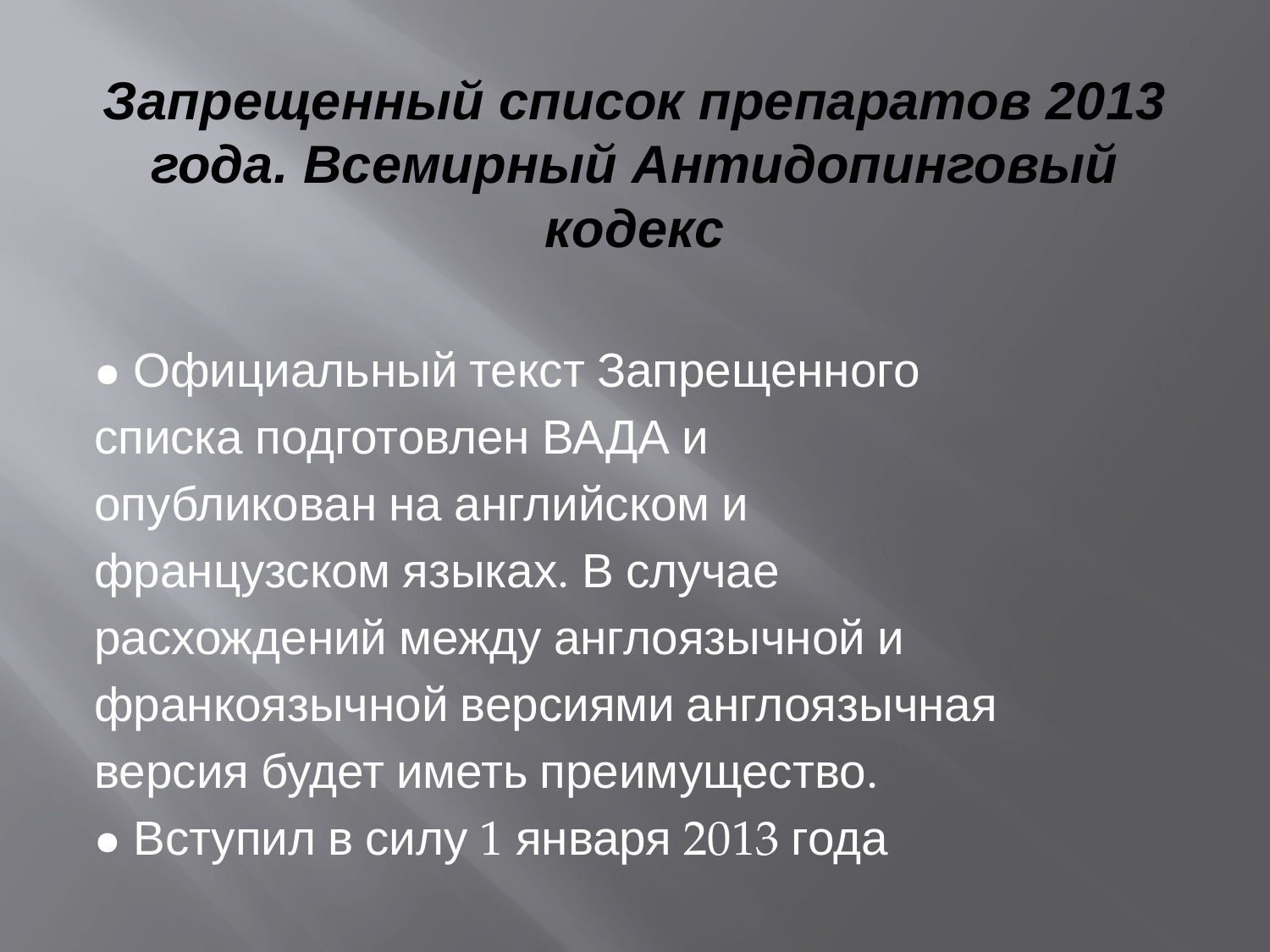

# Запрещенный список препаратов 2013 года. Всемирный Антидопинговый кодекс

• Официальный текст Запрещенного
списка подготовлен ВАДА и
опубликован на английском и
французском языках. В случае
расхождений между англоязычной и
франкоязычной версиями англоязычная
версия будет иметь преимущество.
• Вступил в силу 1 января 2013 года